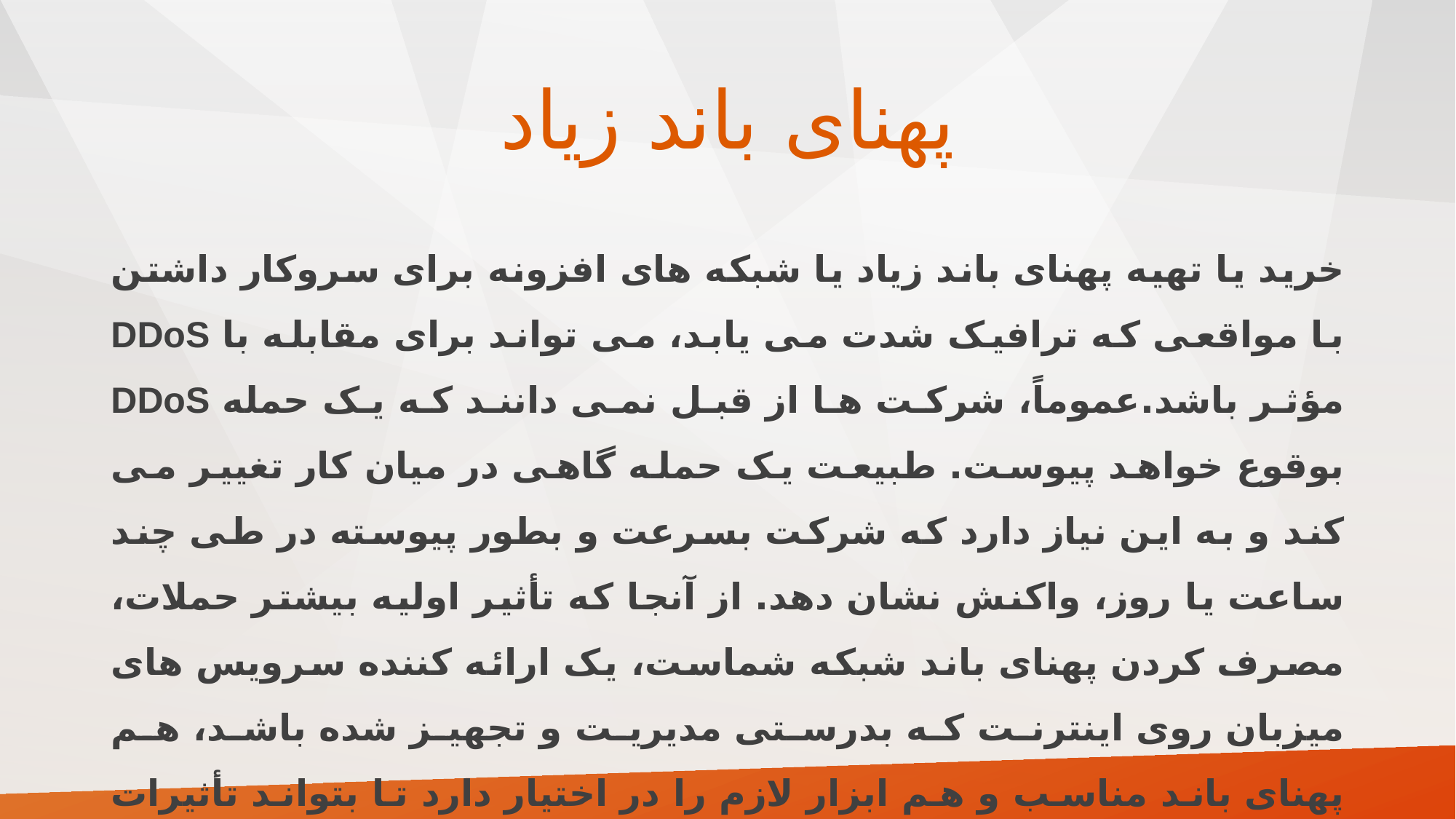

# پهنای باند زیاد
خرید یا تهیه پهنای باند زیاد یا شبکه های افزونه برای سروکار داشتن با مواقعی که ترافیک شدت می یابد، می تواند برای مقابله با DDoS مؤثر باشد.عموماً، شرکت ها از قبل نمی دانند که یک حمله DDoS بوقوع خواهد پیوست. طبیعت یک حمله گاهی در میان کار تغییر می کند و به این نیاز دارد که شرکت بسرعت و بطور پیوسته در طی چند ساعت یا روز، واکنش نشان دهد. از آنجا که تأثیر اولیه بیشتر حملات، مصرف کردن پهنای باند شبکه شماست، یک ارائه کننده سرویس های میزبان روی اینترنت که بدرستی مدیریت و تجهیز شده باشد، هم پهنای باند مناسب و هم ابزار لازم را در اختیار دارد تا بتواند تأثیرات یک حمله را تخفیف دهد.